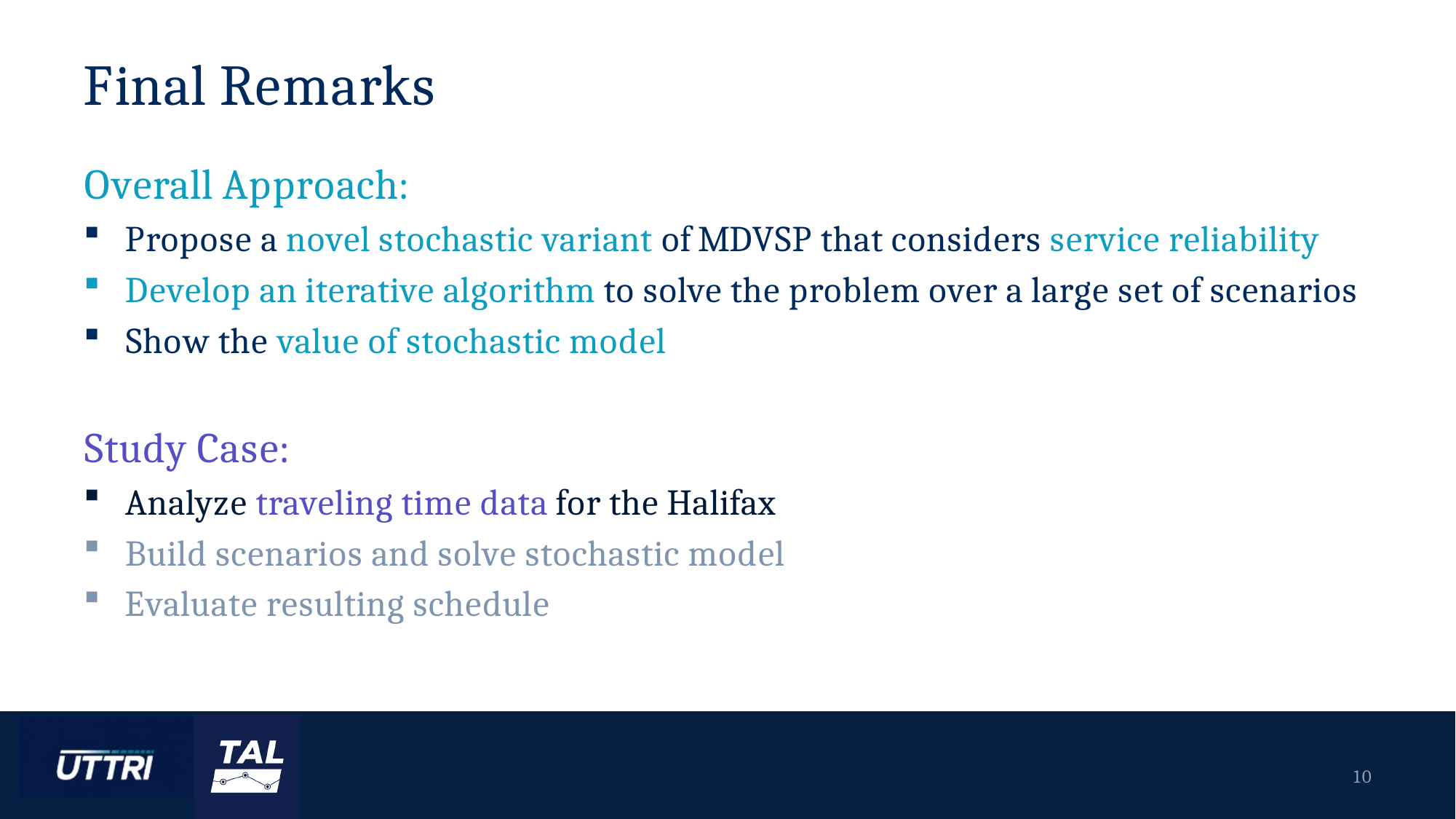

# Final Remarks
Overall Approach:
Propose a novel stochastic variant of MDVSP that considers service reliability
Develop an iterative algorithm to solve the problem over a large set of scenarios
Show the value of stochastic model

Study Case:
Analyze traveling time data for the Halifax
Build scenarios and solve stochastic model
Evaluate resulting schedule

10